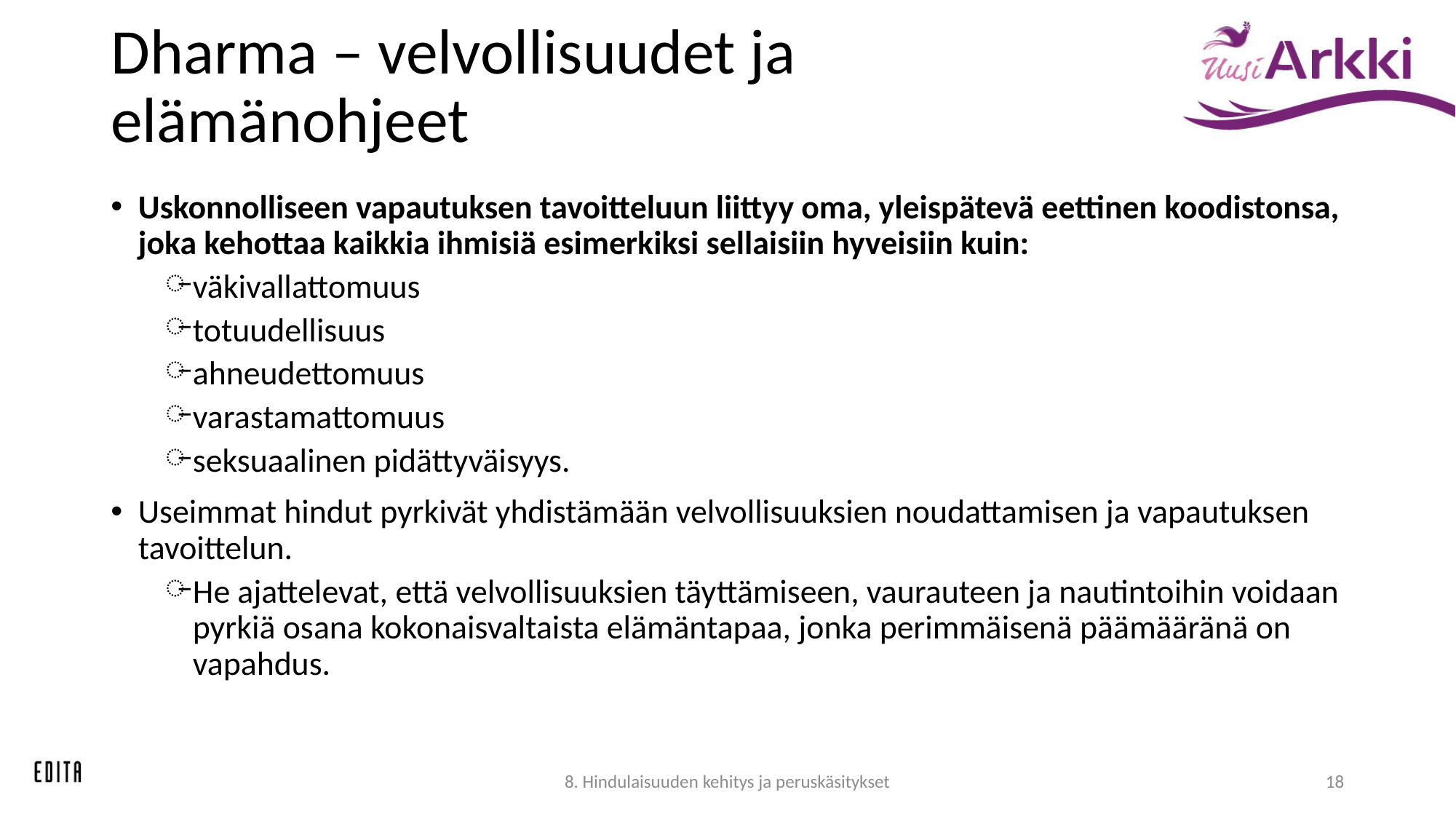

# Dharma – velvollisuudet ja elämänohjeet
Uskonnolliseen vapautuksen tavoitteluun liittyy oma, yleispätevä eettinen koodistonsa, joka kehottaa kaikkia ihmisiä esimerkiksi sellaisiin hyveisiin kuin:
väkivallattomuus
totuudellisuus
ahneudettomuus
varastamattomuus
seksuaalinen pidättyväisyys.
Useimmat hindut pyrkivät yhdistämään velvollisuuksien noudattamisen ja vapautuksen tavoittelun.
He ajattelevat, että velvollisuuksien täyttämiseen, vaurauteen ja nautintoihin voidaan pyrkiä osana kokonaisvaltaista elämäntapaa, jonka perimmäisenä päämääränä on vapahdus.
8. Hindulaisuuden kehitys ja peruskäsitykset
18